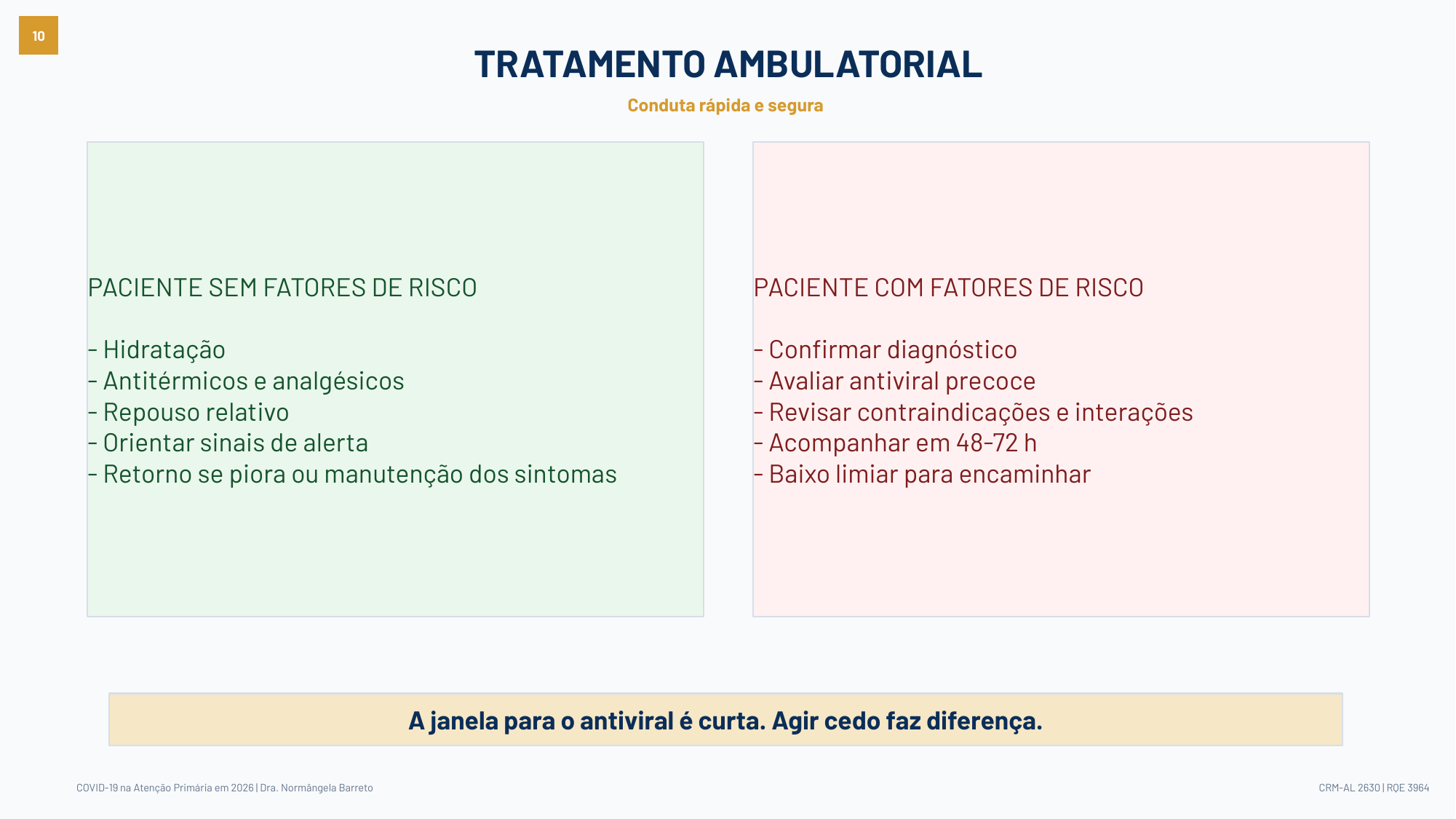

10
TRATAMENTO AMBULATORIAL
Conduta rápida e segura
PACIENTE SEM FATORES DE RISCO

- Hidratação
- Antitérmicos e analgésicos
- Repouso relativo
- Orientar sinais de alerta
- Retorno se piora ou manutenção dos sintomas
PACIENTE COM FATORES DE RISCO

- Confirmar diagnóstico
- Avaliar antiviral precoce
- Revisar contraindicações e interações
- Acompanhar em 48-72 h
- Baixo limiar para encaminhar
A janela para o antiviral é curta. Agir cedo faz diferença.
COVID-19 na Atenção Primária em 2026 | Dra. Normângela Barreto
CRM-AL 2630 | RQE 3964